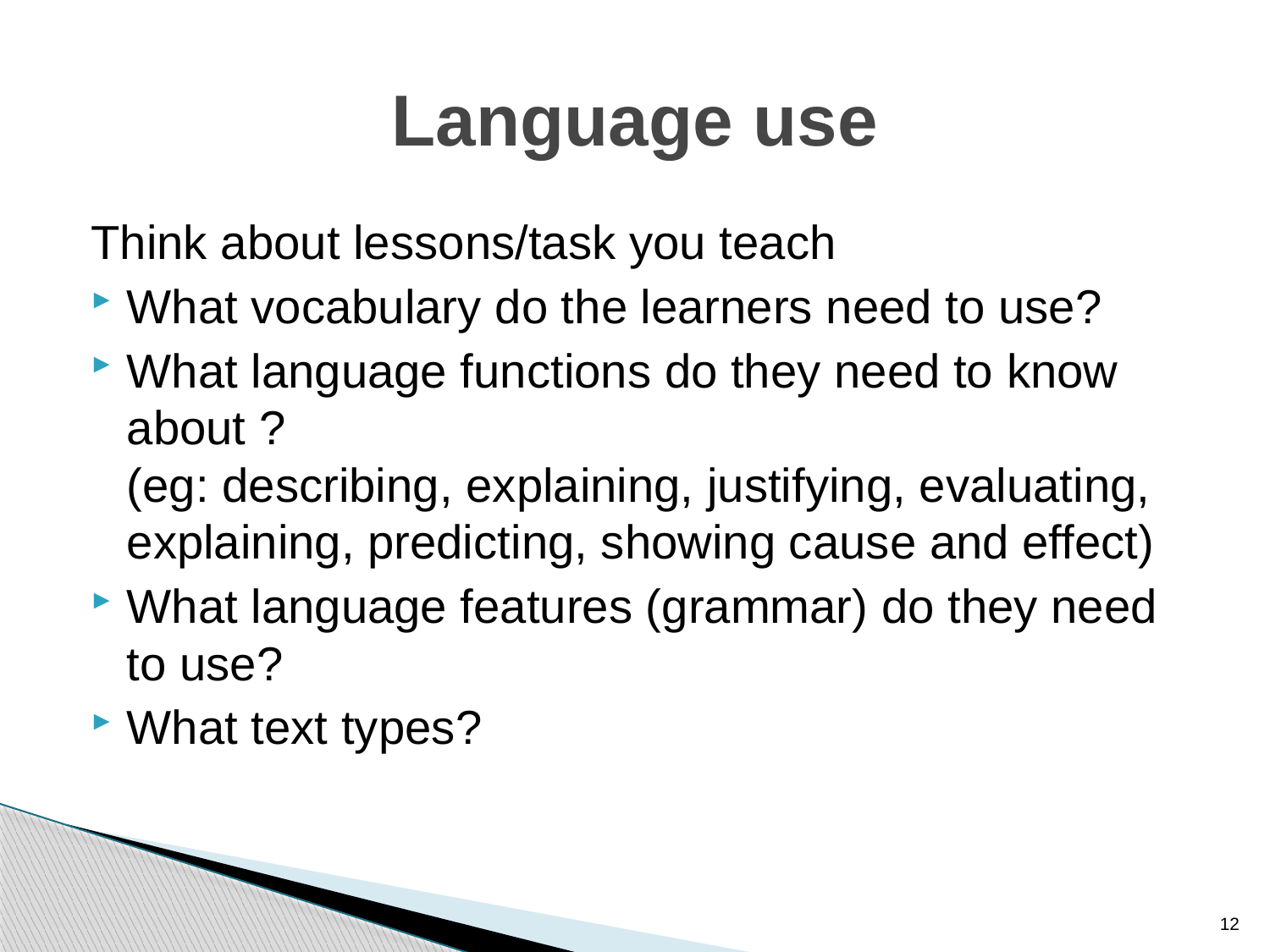

# Language use
Think about lessons/task you teach
What vocabulary do the learners need to use?
What language functions do they need to know about ?
(eg: describing, explaining, justifying, evaluating, explaining, predicting, showing cause and effect)
What language features (grammar) do they need to use?
What text types?

12